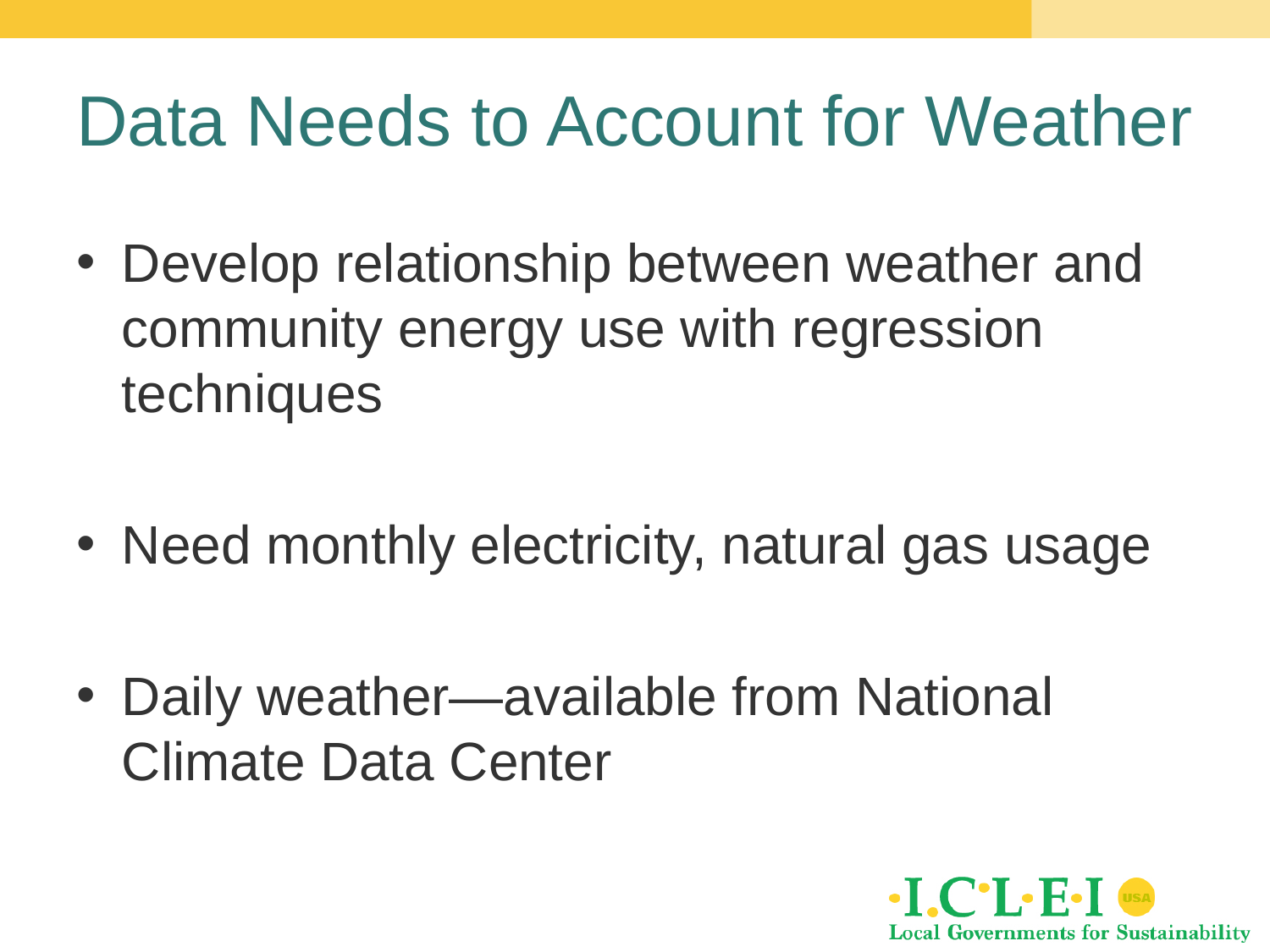

# Data Needs to Account for Weather
Develop relationship between weather and community energy use with regression techniques

Need monthly electricity, natural gas usage

Daily weather—available from National Climate Data Center